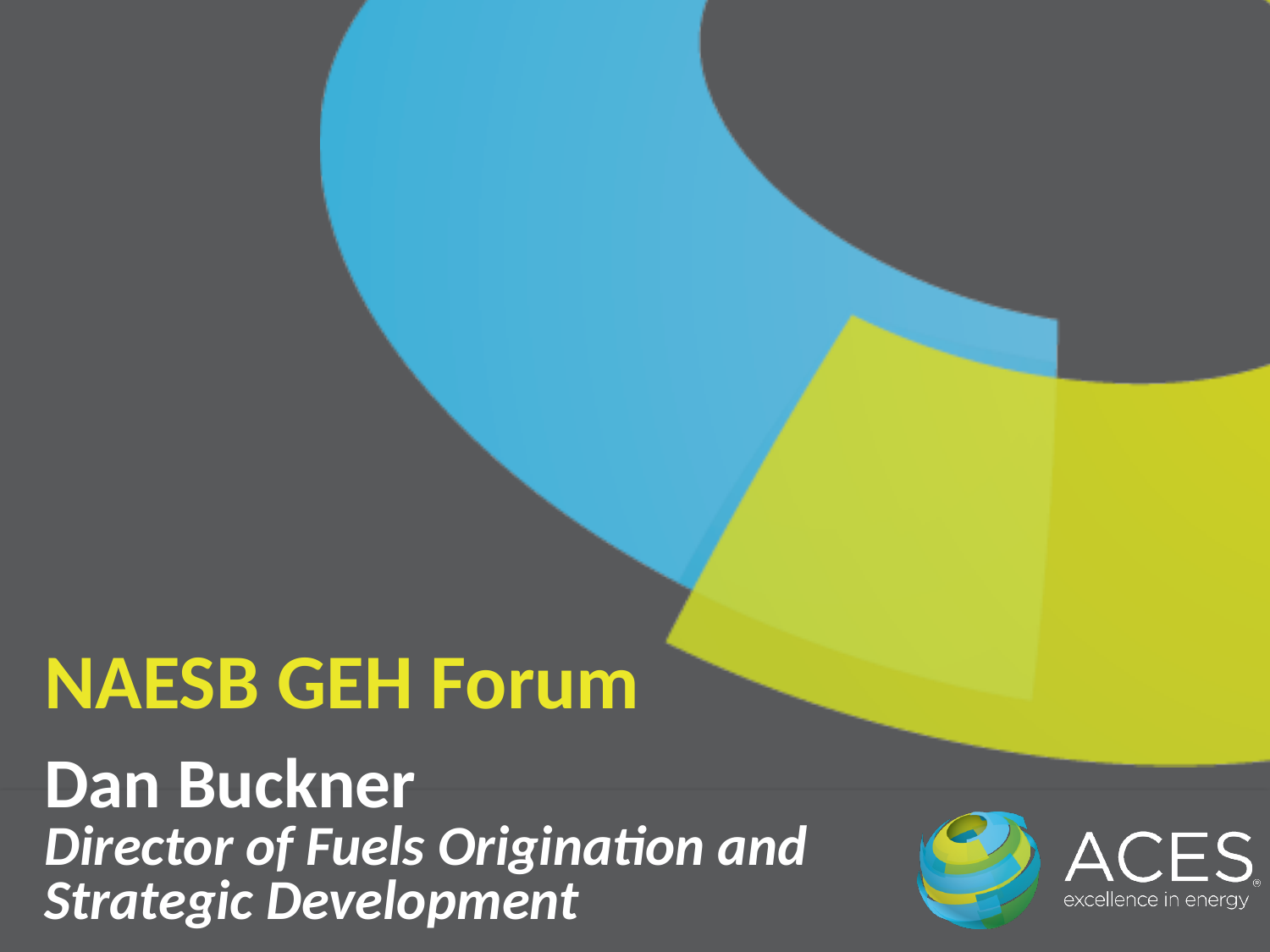

# NAESB GEH Forum Dan Buckner Director of Fuels Origination and Strategic Development